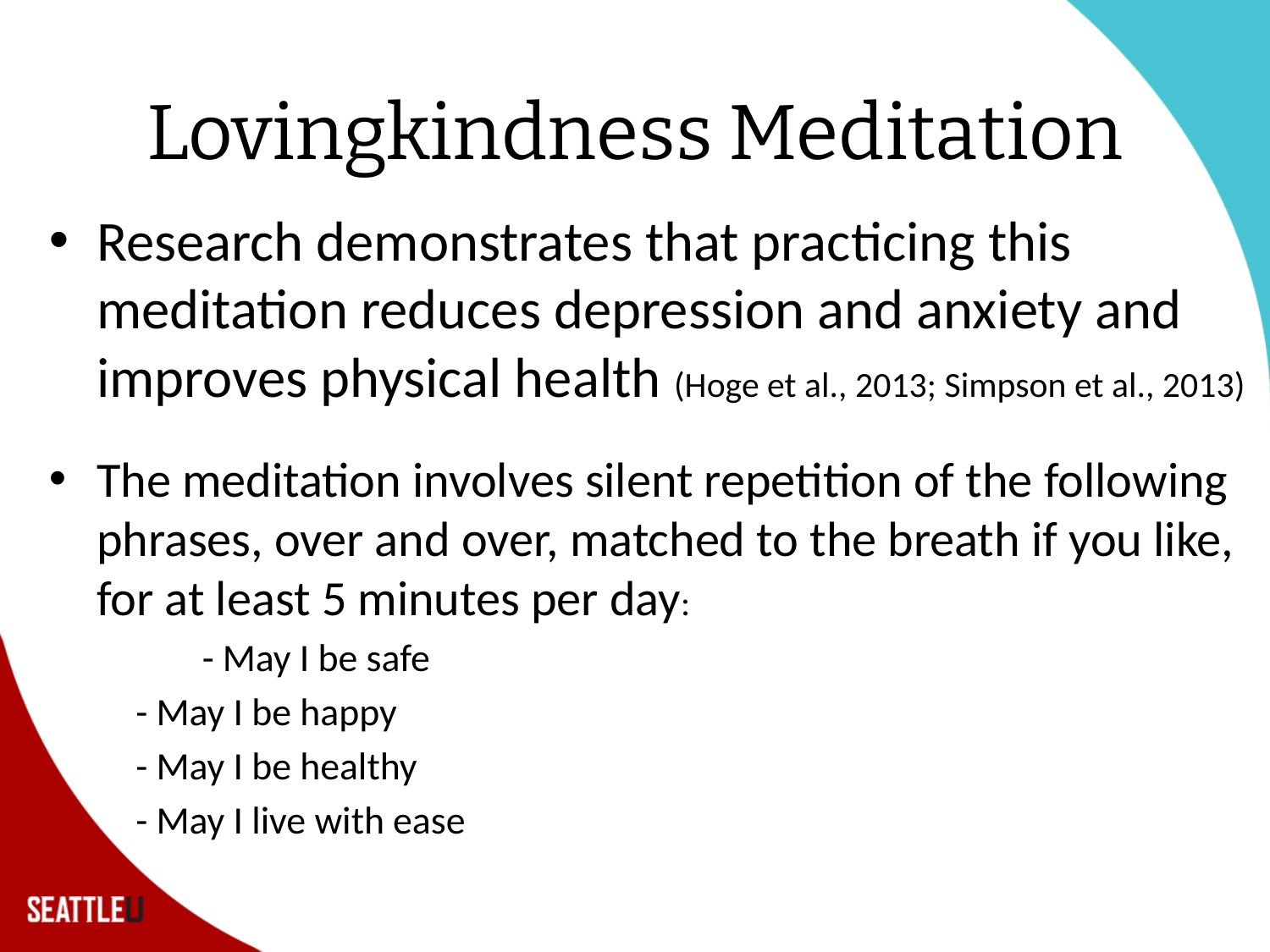

# Lovingkindness Meditation
Research demonstrates that practicing this meditation reduces depression and anxiety and improves physical health (Hoge et al., 2013; Simpson et al., 2013)

The meditation involves silent repetition of the following phrases, over and over, matched to the breath if you like, for at least 5 minutes per day:
 	   - May I be safe
          - May I be happy
          - May I be healthy
          - May I live with ease